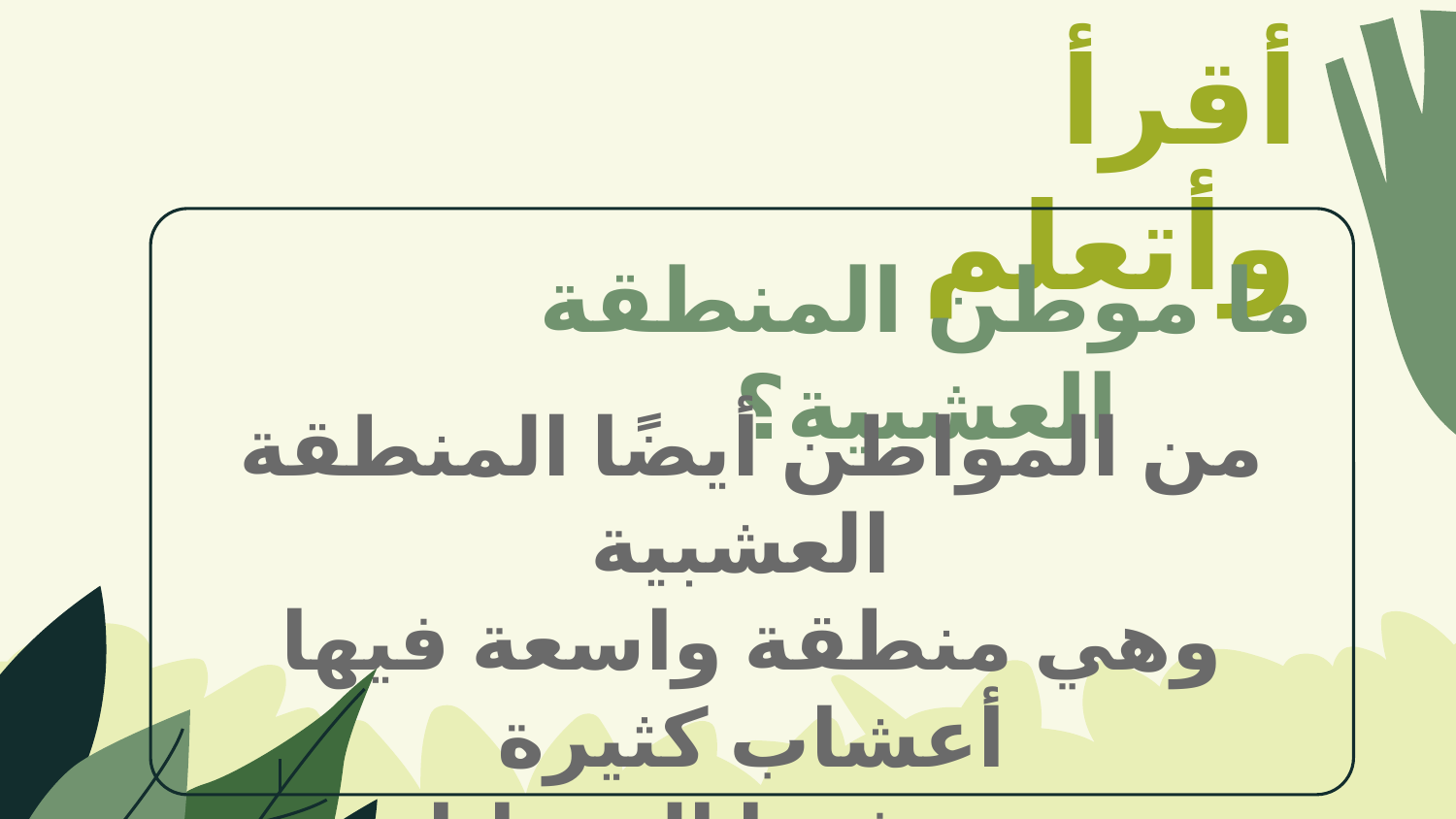

# أقرأ وأتعلم

ما موطن المنطقة العشبية؟
من المواطن أيضًا المنطقة العشبية
وهي منطقة واسعة فيها أعشاب كثيرة
تختبئ فيها الحيوانات لتبقى آمنه